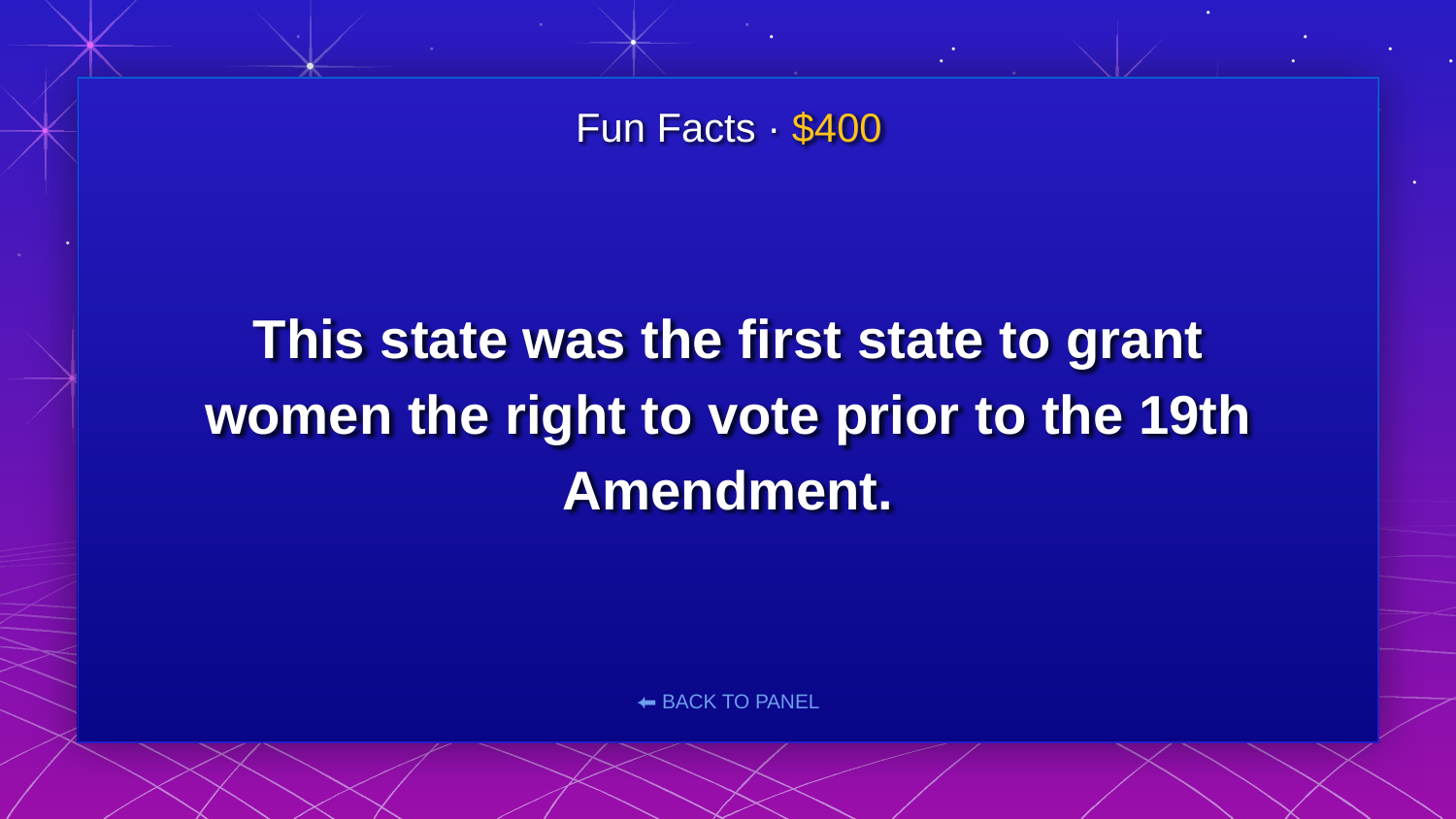

Fun Facts · $400
# This state was the first state to grant women the right to vote prior to the 19th Amendment.